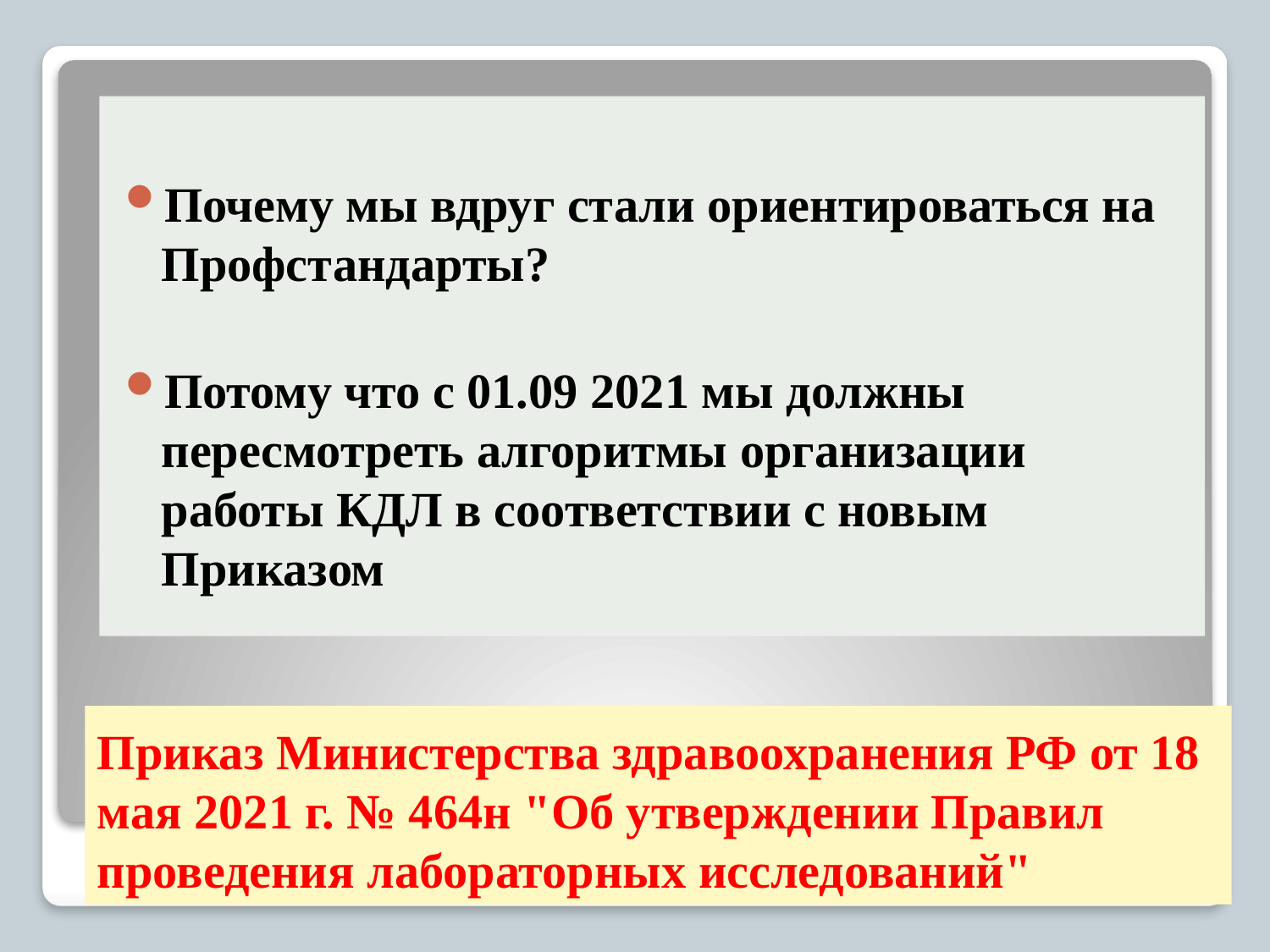

Почему мы вдруг стали ориентироваться на Профстандарты?

Потому что с 01.09 2021 мы должны пересмотреть алгоритмы организации работы КДЛ в соответствии с новым Приказом

# Приказ Министерства здравоохранения РФ от 18 мая 2021 г. № 464н "Об утверждении Правил проведения лабораторных исследований"